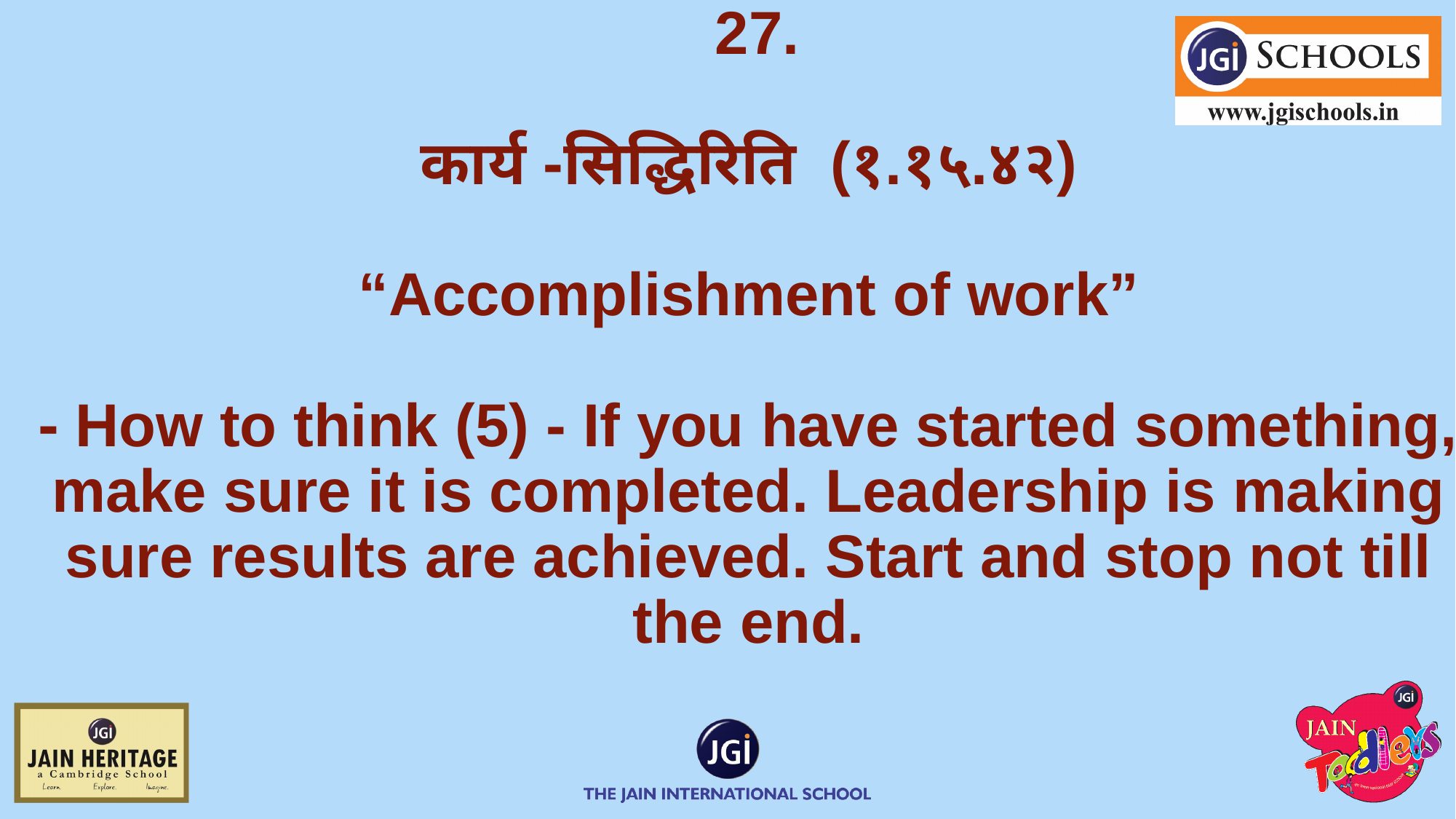

# 27. कार्य -सिद्धिरिति  (१.१५.४२) “Accomplishment of work” ⁃ How to think (5) - If you have started something, make sure it is completed. Leadership is making sure results are achieved. Start and stop not till the end.